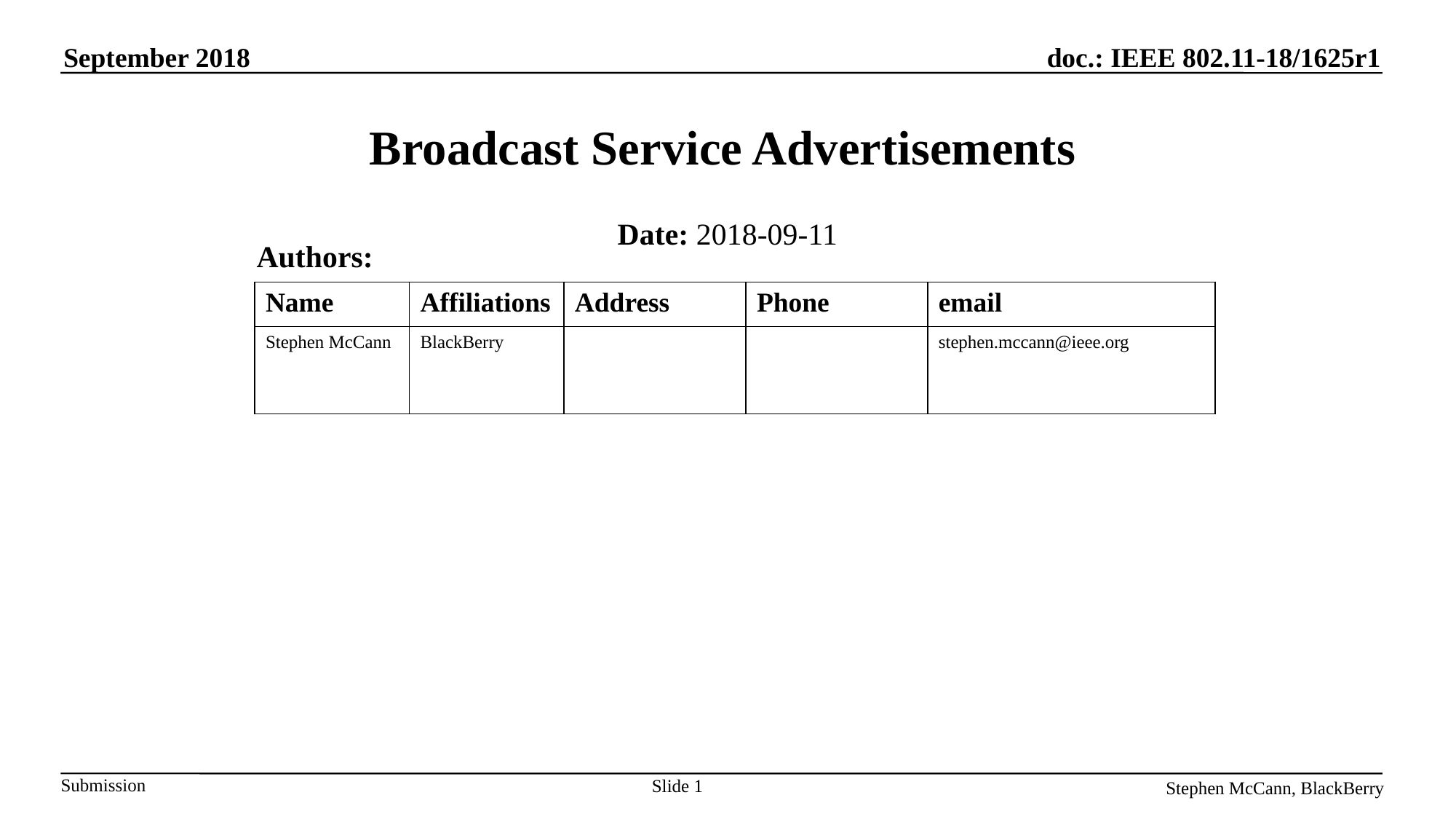

Broadcast Service Advertisements
Date: 2018-09-11

Authors:
| Name | Affiliations | Address | Phone | email |
| --- | --- | --- | --- | --- |
| Stephen McCann | BlackBerry |  |  | stephen.mccann@ieee.org |